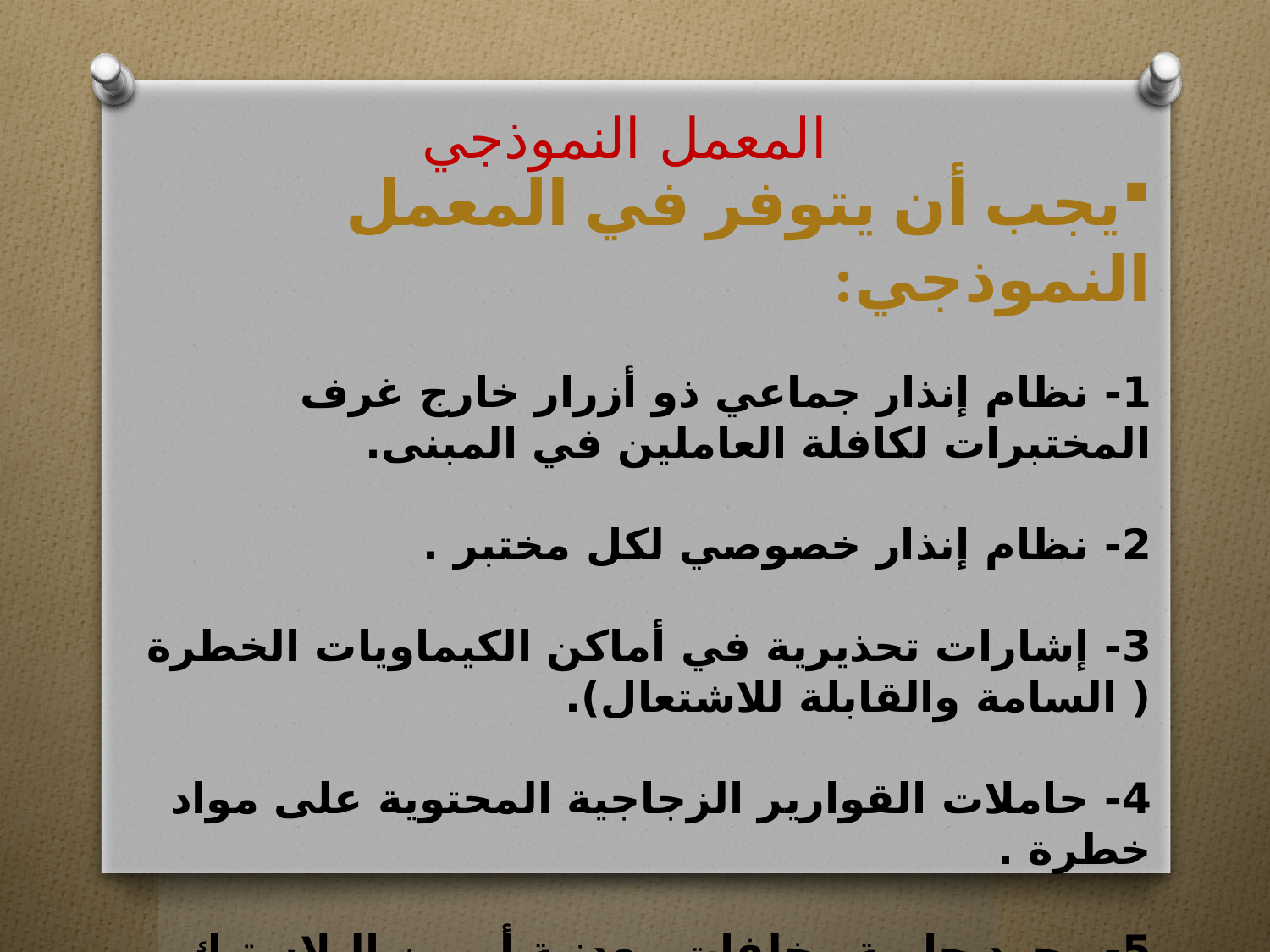

المعمل النموذجي
يجب أن يتوفر في المعمل النموذجي:

1- نظام إنذار جماعي ذو أزرار خارج غرف المختبرات لكافلة العاملين في المبنى.

2- نظام إنذار خصوصي لكل مختبر .

3- إشارات تحذيرية في أماكن الكيماويات الخطرة ( السامة والقابلة للاشتعال).

4- حاملات القوارير الزجاجية المحتوية على مواد خطرة .

5- وجود حاوية مخلفات معدنية أو من البلاستيك المقاوم لتجميع   فضلات المواد الكيماوية المختلفة وأخرى للزجاج المكسور.